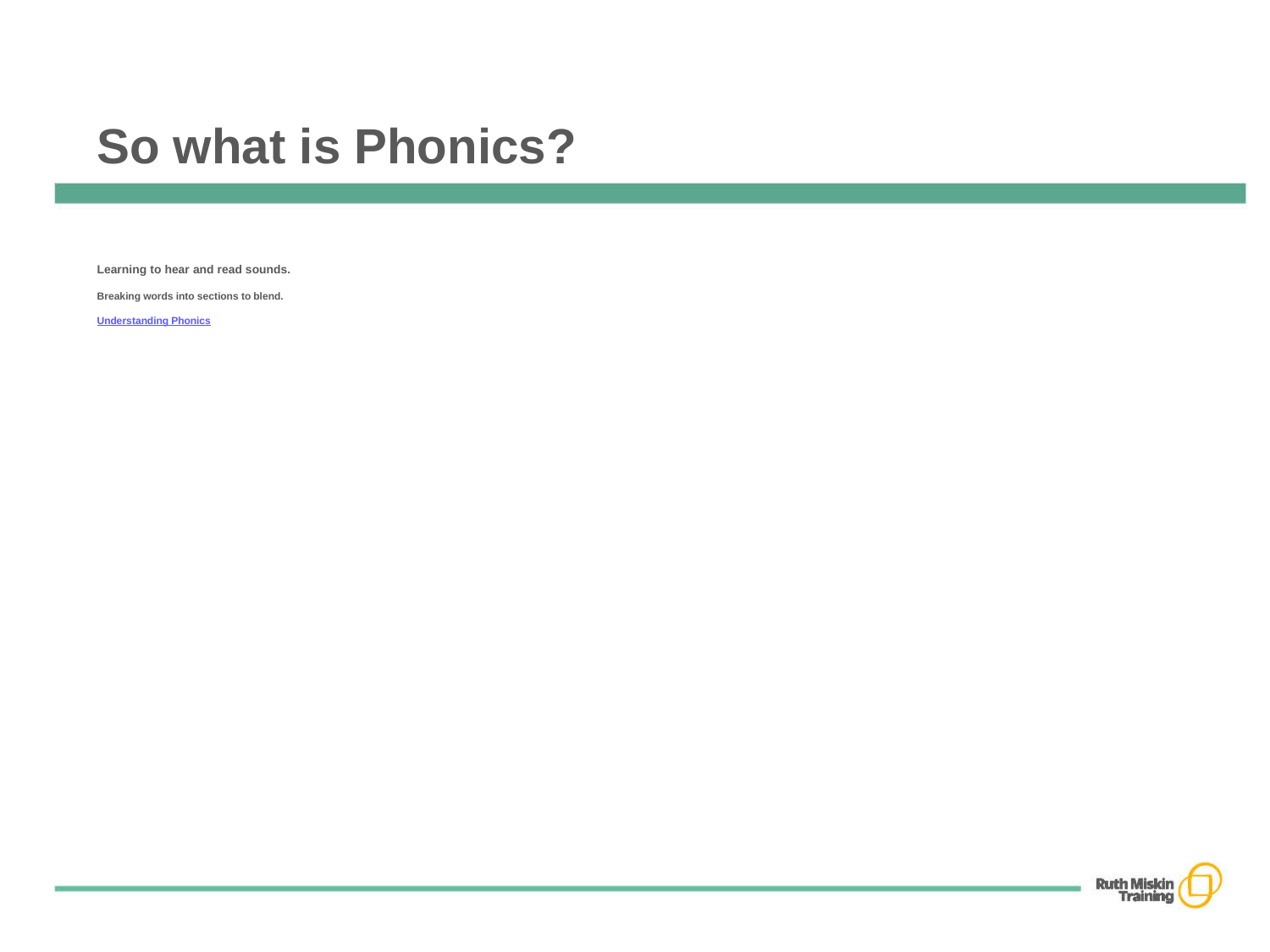

So what is Phonics?
Learning to hear and read sounds.

Breaking words into sections to blend.

Understanding Phonics